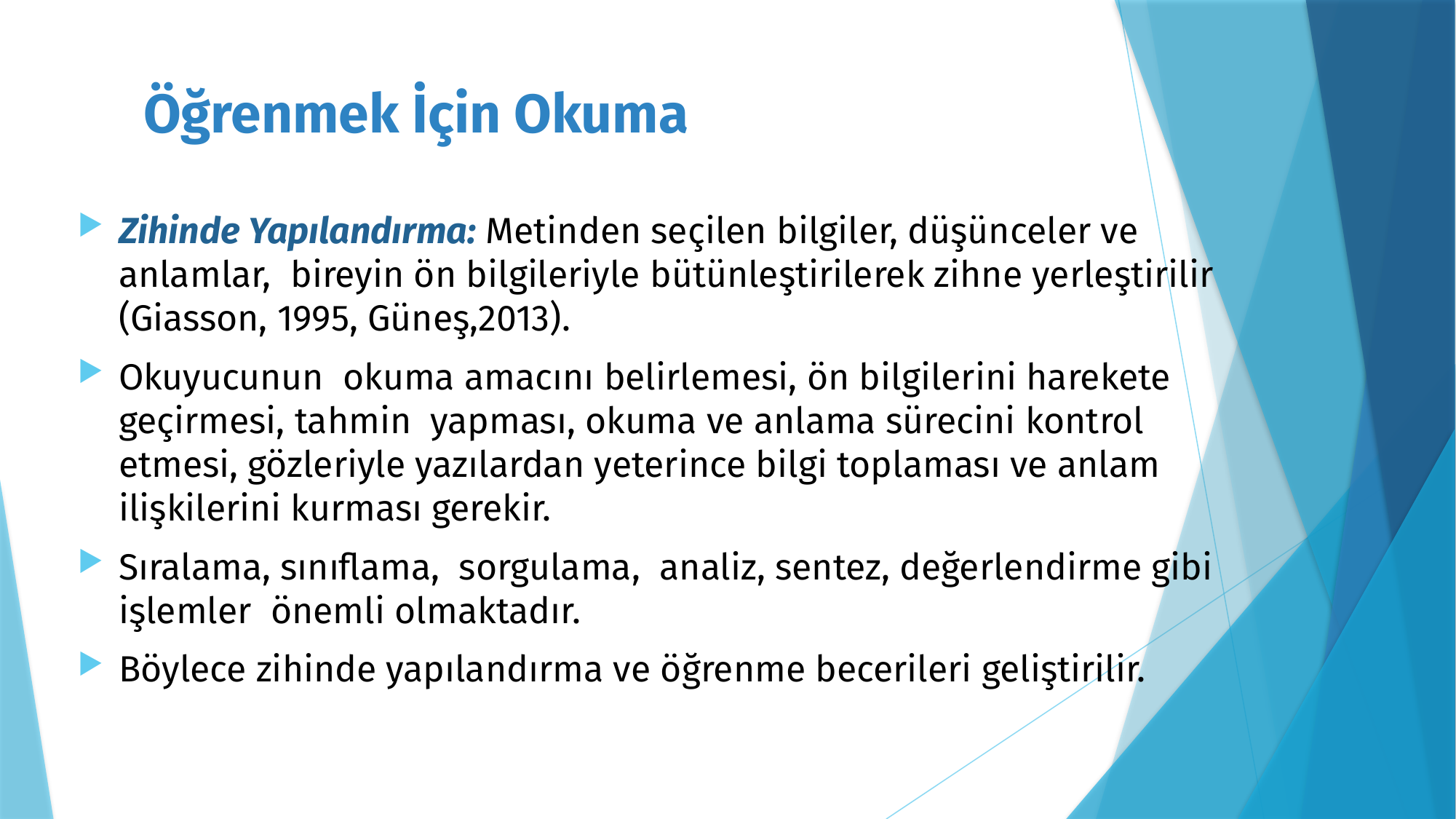

# Öğrenmek İçin Okuma
Zihinde Yapılandırma: Metinden seçilen bilgiler, düşünceler ve anlamlar,  bireyin ön bilgileriyle bütünleştirilerek zihne yerleştirilir (Giasson, 1995, Güneş,2013).
Okuyucunun  okuma amacını belirlemesi, ön bilgilerini harekete geçirmesi, tahmin  yapması, okuma ve anlama sürecini kontrol etmesi, gözleriyle yazılardan yeterince bilgi toplaması ve anlam ilişkilerini kurması gerekir.
Sıralama, sınıflama,  sorgulama,  analiz, sentez, değerlendirme gibi işlemler  önemli olmaktadır.
Böylece zihinde yapılandırma ve öğrenme becerileri geliştirilir.